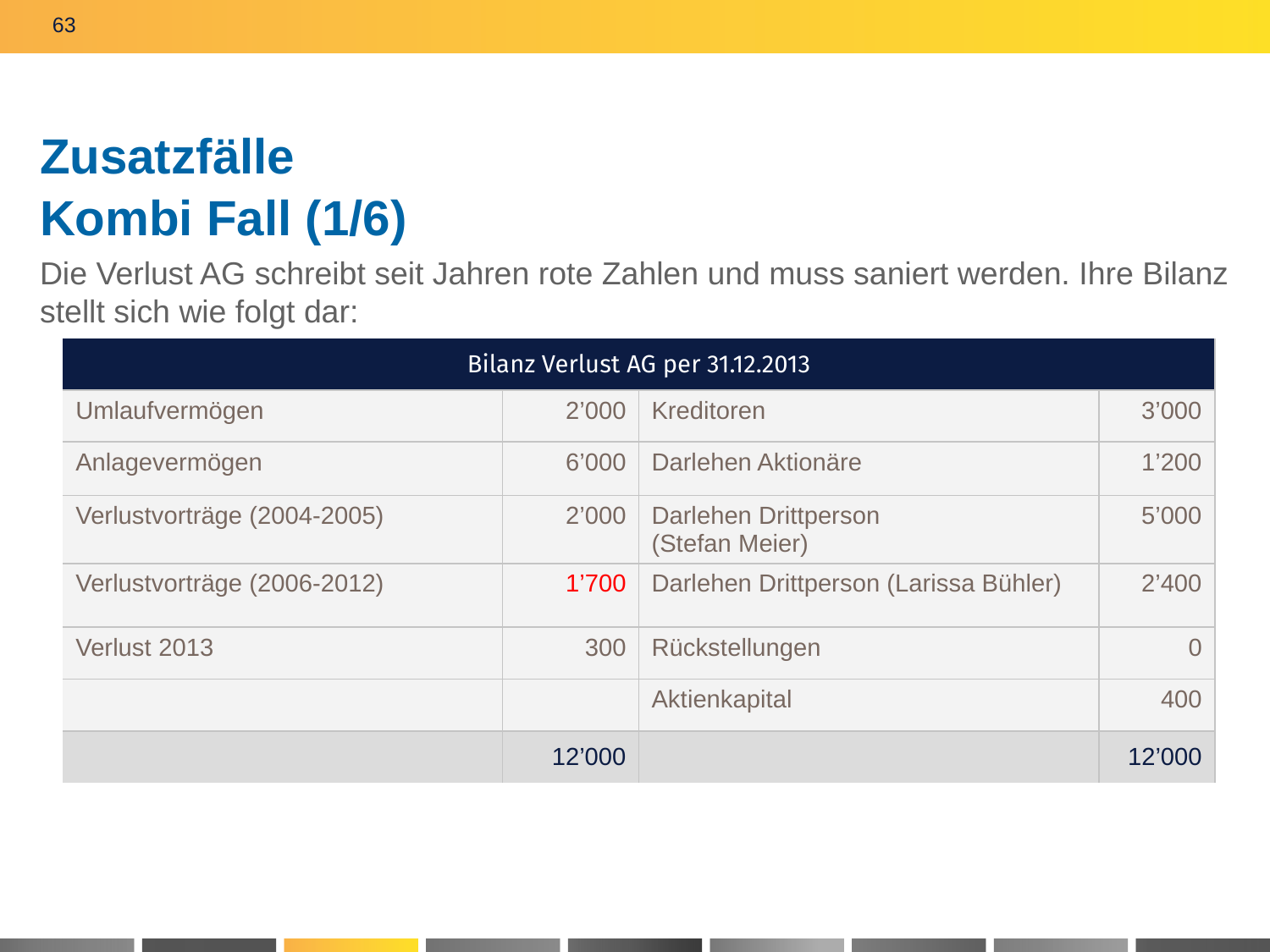

63
# Zusatzfälle Kombi Fall (1/6)
Die Verlust AG schreibt seit Jahren rote Zahlen und muss saniert werden. Ihre Bilanz stellt sich wie folgt dar:

| Bilanz Verlust AG per 31.12.2013 |  |  |  |
| --- | --- | --- | --- |
| Umlaufvermögen | 2’000 | Kreditoren | 3’000 |
| Anlagevermögen | 6’000 | Darlehen Aktionäre | 1’200 |
| Verlustvorträge (2004-2005) | 2’000 | Darlehen Drittperson (Stefan Meier) | 5’000 |
| Verlustvorträge (2006-2012) | 1’700 | Darlehen Drittperson (Larissa Bühler) | 2’400 |
| Verlust 2013 | 300 | Rückstellungen | 0 |
|  |  | Aktienkapital | 400 |
|  | 12’000 |  | 12’000 |